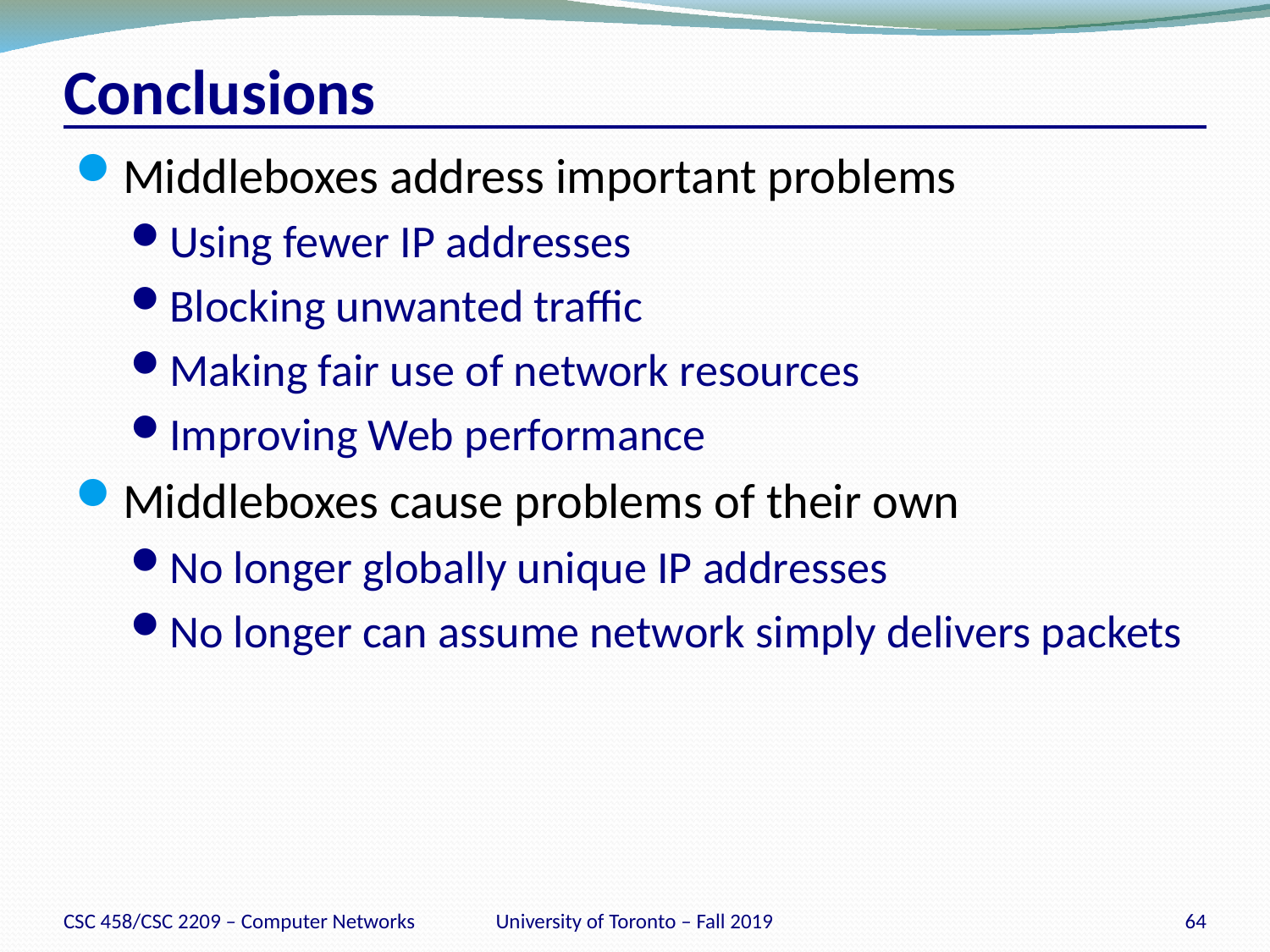

# Conclusions
Middleboxes address important problems
Using fewer IP addresses
Blocking unwanted traffic
Making fair use of network resources
Improving Web performance
Middleboxes cause problems of their own
No longer globally unique IP addresses
No longer can assume network simply delivers packets
CSC 458/CSC 2209 – Computer Networks
University of Toronto – Fall 2019
64